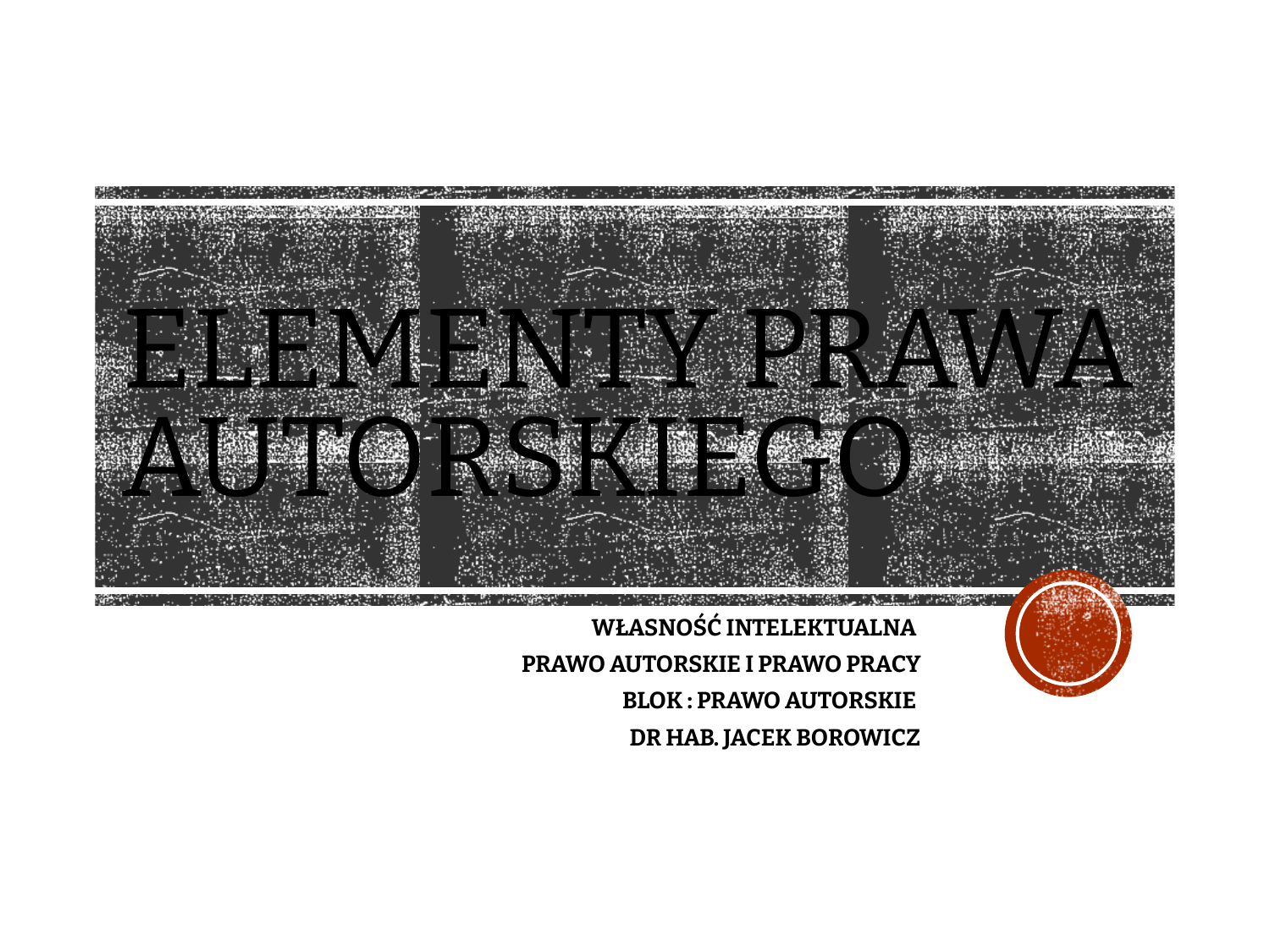

# ELEMENTY PRAWA AUTORSKIEGO
WŁASNOŚĆ INTELEKTUALNA
PRAWO AUTORSKIE I PRAWO PRACY
BLOK : PRAWO AUTORSKIE
DR HAB. JACEK BOROWICZ